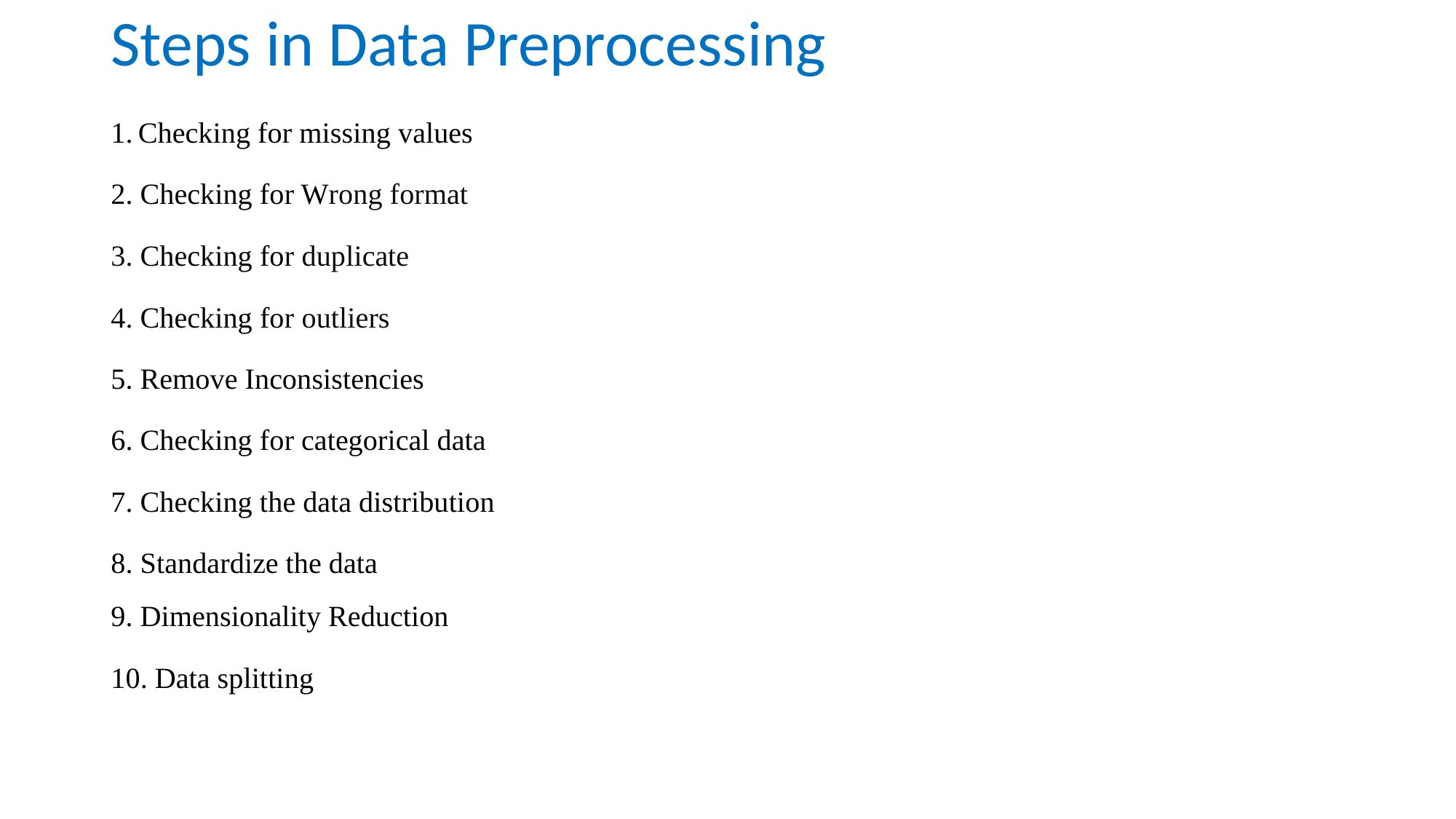

# Steps in Data Preprocessing
1. Checking for missing values
2. Checking for Wrong format
3. Checking for duplicate
4. Checking for outliers
5. Remove Inconsistencies
6. Checking for categorical data
7. Checking the data distribution
8. Standardize the data
9. Dimensionality Reduction
10. Data splitting